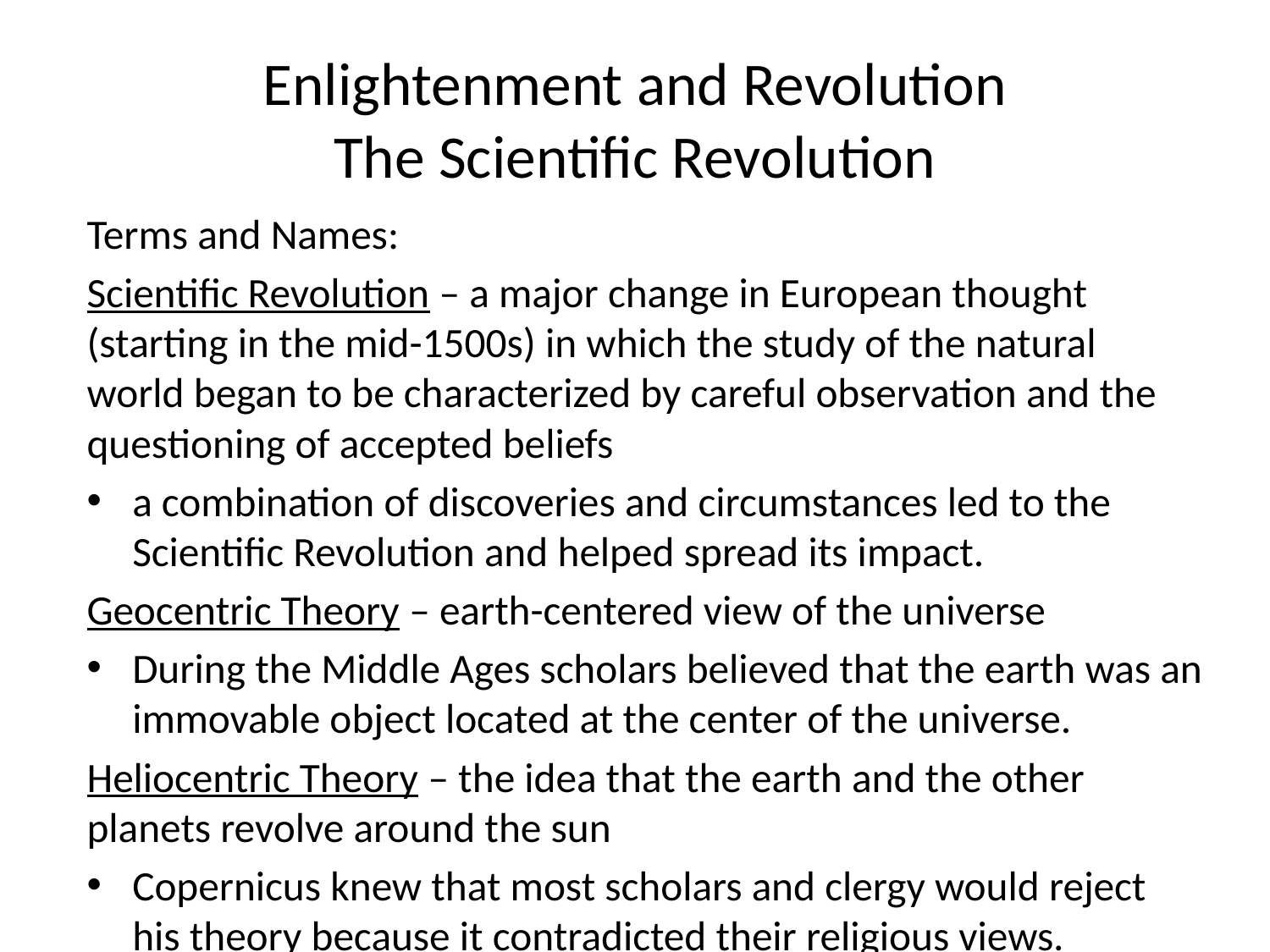

# Enlightenment and Revolution The Scientific Revolution
Terms and Names:
Scientific Revolution – a major change in European thought (starting in the mid-1500s) in which the study of the natural world began to be characterized by careful observation and the questioning of accepted beliefs
a combination of discoveries and circumstances led to the Scientific Revolution and helped spread its impact.
Geocentric Theory – earth-centered view of the universe
During the Middle Ages scholars believed that the earth was an immovable object located at the center of the universe.
Heliocentric Theory – the idea that the earth and the other planets revolve around the sun
Copernicus knew that most scholars and clergy would reject his theory because it contradicted their religious views.